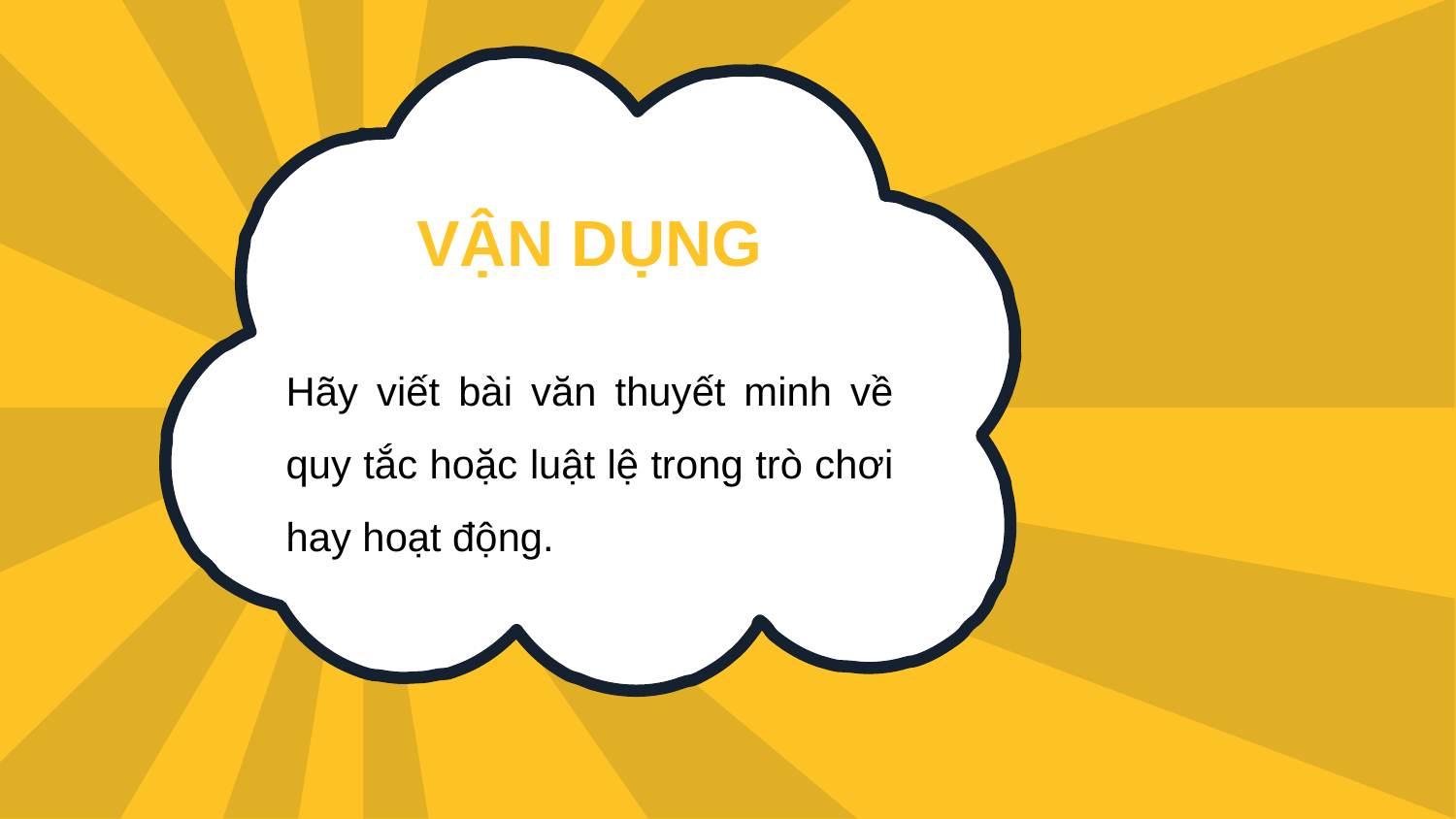

VẬN DỤNG
Hãy viết bài văn thuyết minh về quy tắc hoặc luật lệ trong trò chơi hay hoạt động.